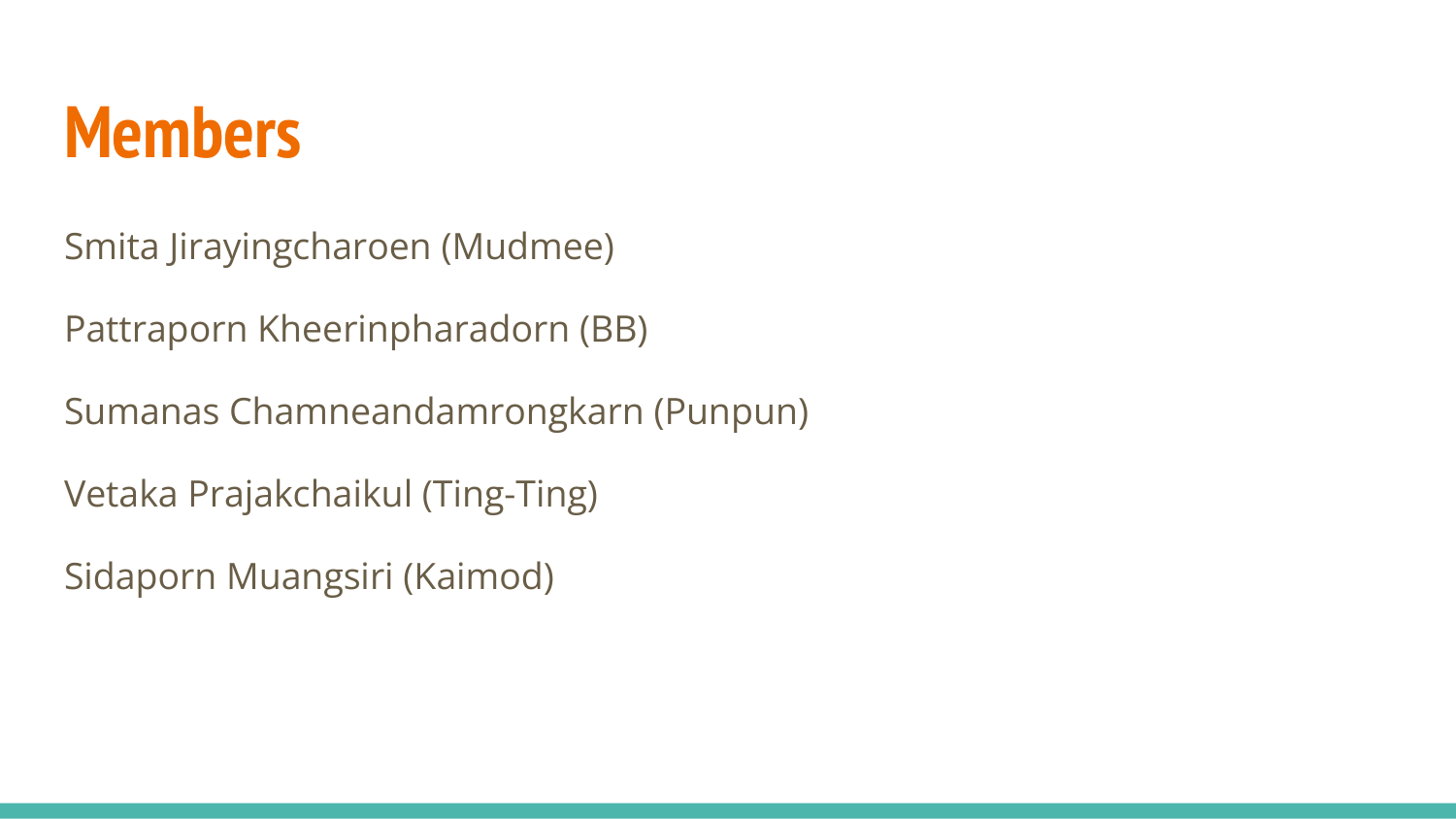

# Members
Smita Jirayingcharoen (Mudmee)
Pattraporn Kheerinpharadorn (BB)
Sumanas Chamneandamrongkarn (Punpun)
Vetaka Prajakchaikul (Ting-Ting)
Sidaporn Muangsiri (Kaimod)